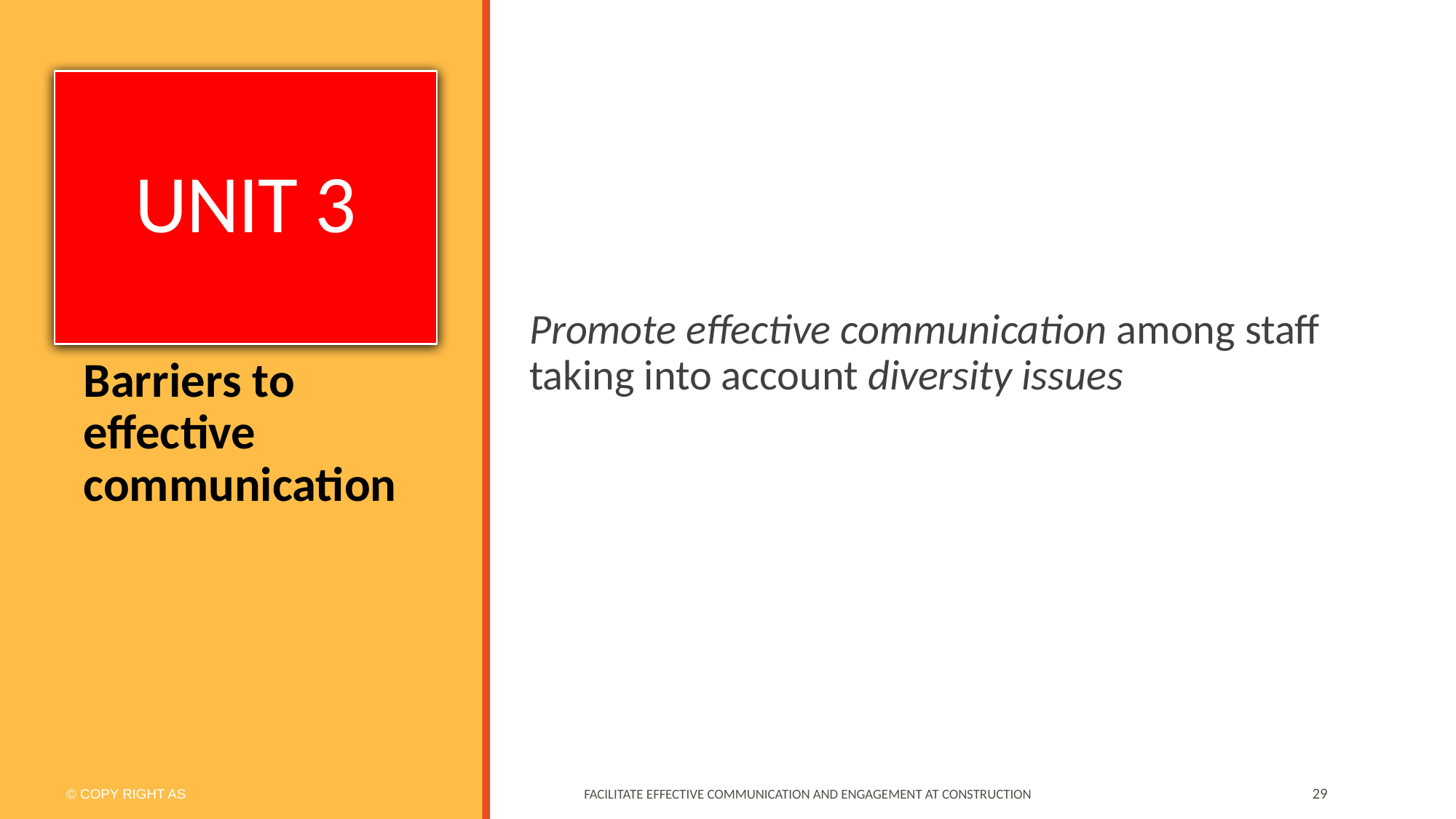

# UNIT 3
Promote effective communication among staff taking into account diversity issues
Barriers to effective communication
© COPY RIGHT AS
Facilitate Effective Communication and Engagement at Construction
29